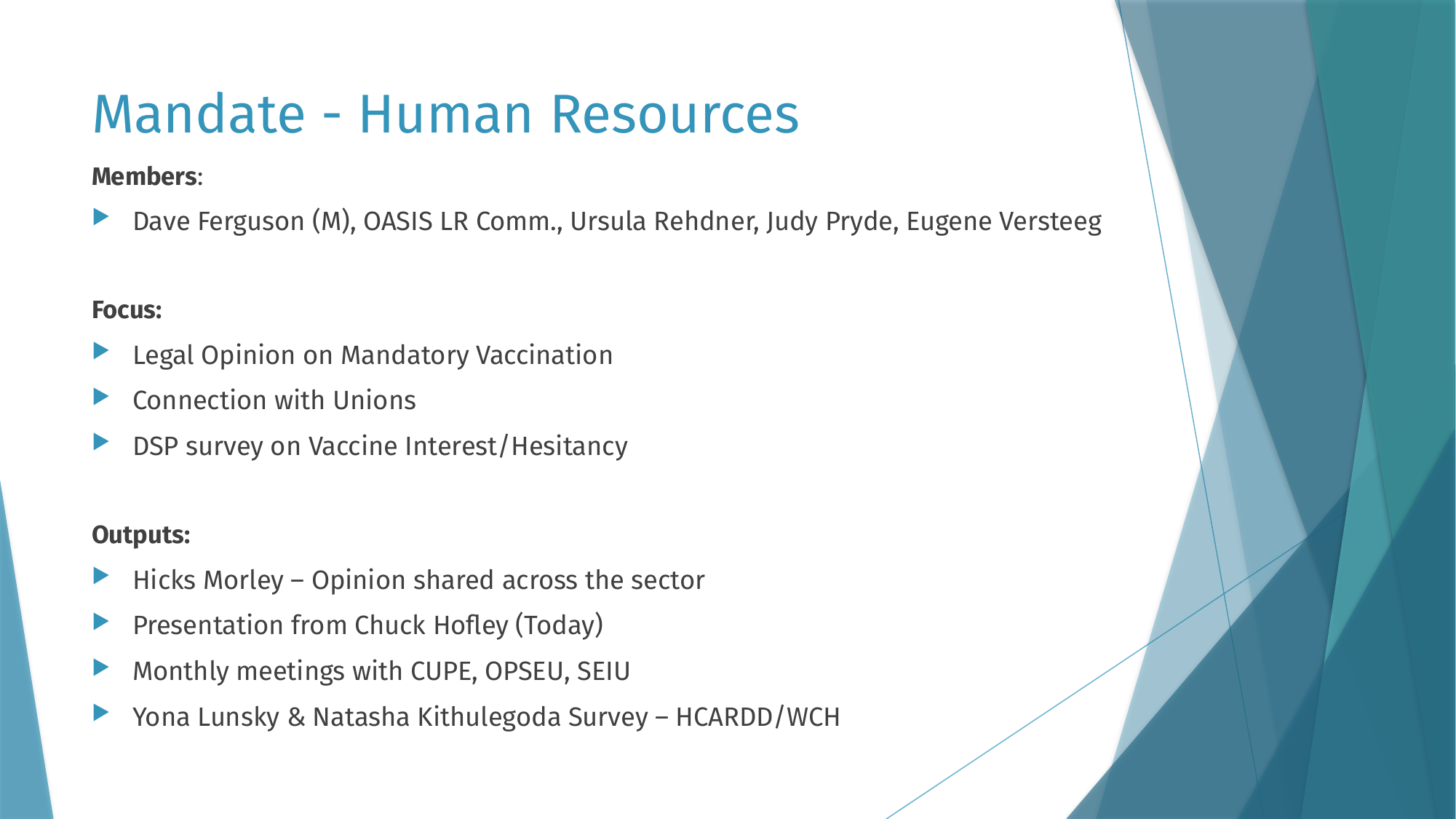

# Mandate - Human Resources
Members:
Dave Ferguson (M), OASIS LR Comm., Ursula Rehdner, Judy Pryde, Eugene Versteeg

Focus:
Legal Opinion on Mandatory Vaccination
Connection with Unions
DSP survey on Vaccine Interest/Hesitancy

Outputs:
Hicks Morley – Opinion shared across the sector
Presentation from Chuck Hofley (Today)
Monthly meetings with CUPE, OPSEU, SEIU
Yona Lunsky & Natasha Kithulegoda Survey – HCARDD/WCH